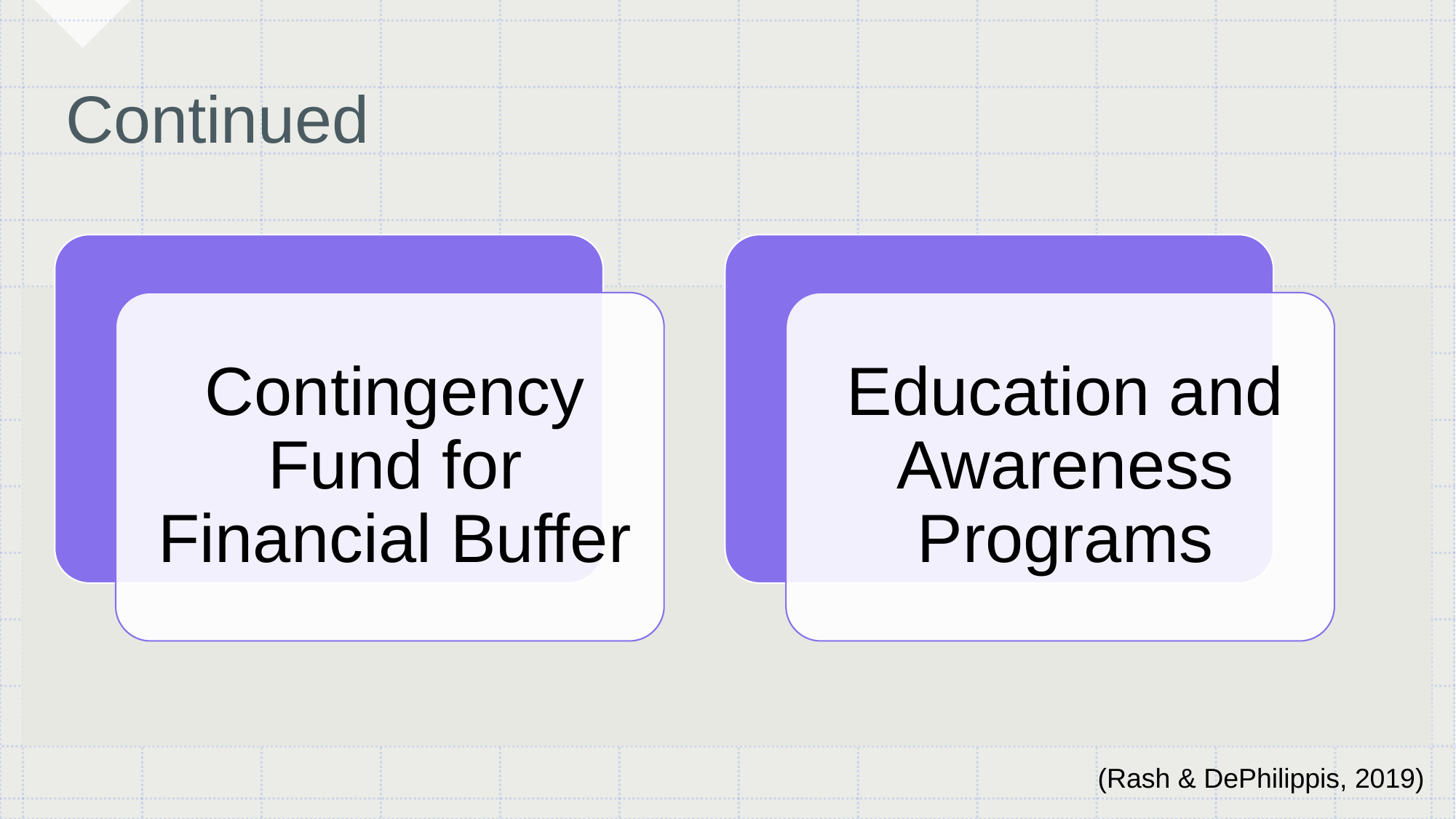

# Continued
Contingency Fund for Financial Buffer
Education and Awareness Programs

(Rash & DePhilippis, 2019)